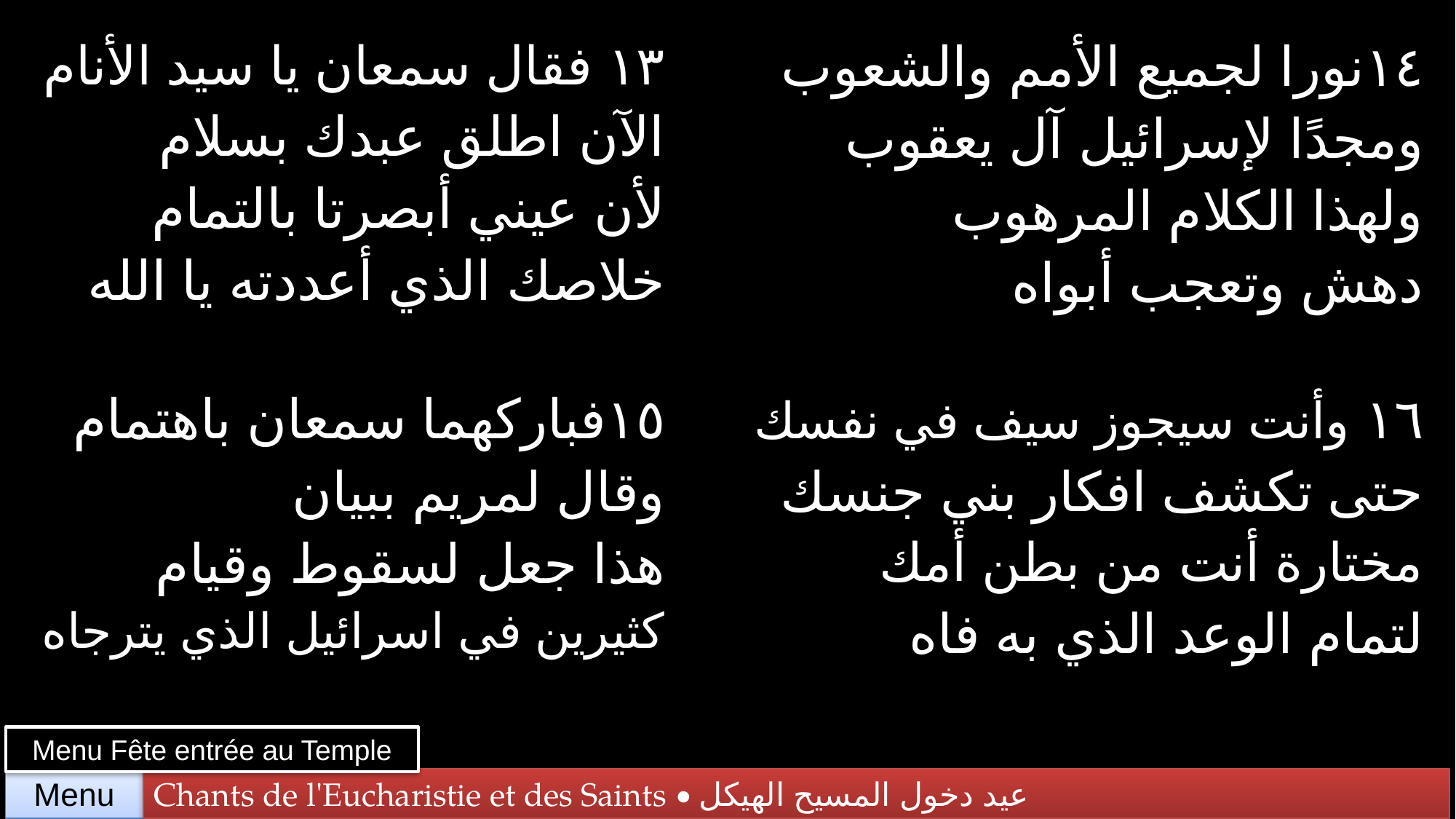

| ١٣ فقال سمعان يا سيد الأنام الآن اطلق عبدك بسلام لأن عيني أبصرتا بالتمام خلاصك الذي أعددته يا الله | ١٤نورا لجميع الأمم والشعوب ومجدًا لإسرائيل آل يعقوب ولهذا الكلام المرهوب دهش وتعجب أبواه |
| --- | --- |
| ١٥فباركهما سمعان باهتمام وقال لمريم ببيان هذا جعل لسقوط وقيام كثيرين في اسرائيل الذي يترجاه | ١٦ وأنت سيجوز سيف في نفسك حتى تكشف افكار بني جنسك مختارة أنت من بطن أمك لتمام الوعد الذي به فاه |

Menu Fête entrée au Temple
Chants de l'Eucharistie et des Saints • عيد دخول المسيح الهيكل
Menu